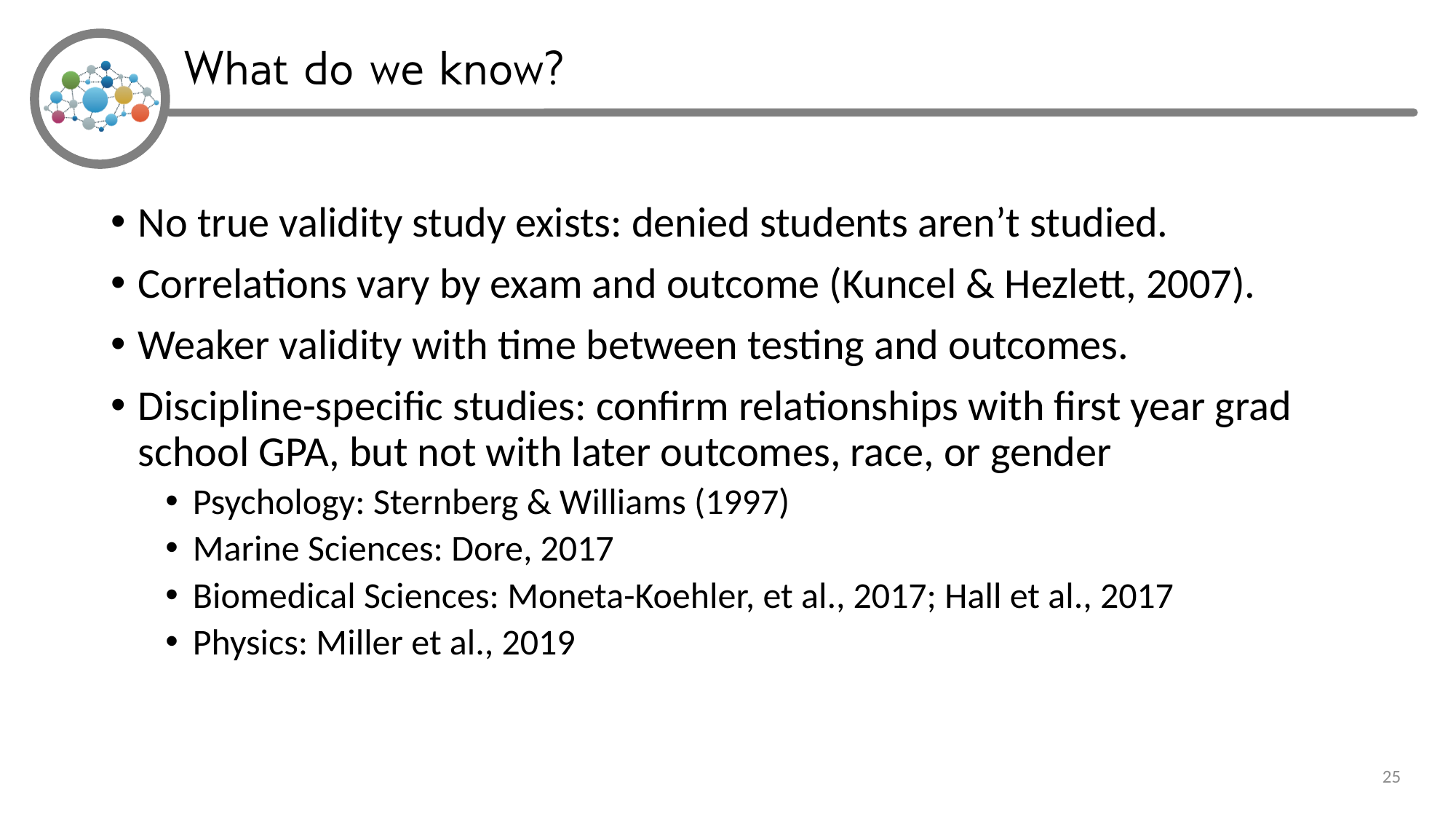

What do we know?
No true validity study exists: denied students aren’t studied.
Correlations vary by exam and outcome (Kuncel & Hezlett, 2007).
Weaker validity with time between testing and outcomes.
Discipline-specific studies: confirm relationships with first year grad school GPA, but not with later outcomes, race, or gender
Psychology: Sternberg & Williams (1997)
Marine Sciences: Dore, 2017
Biomedical Sciences: Moneta-Koehler, et al., 2017; Hall et al., 2017
Physics: Miller et al., 2019

25